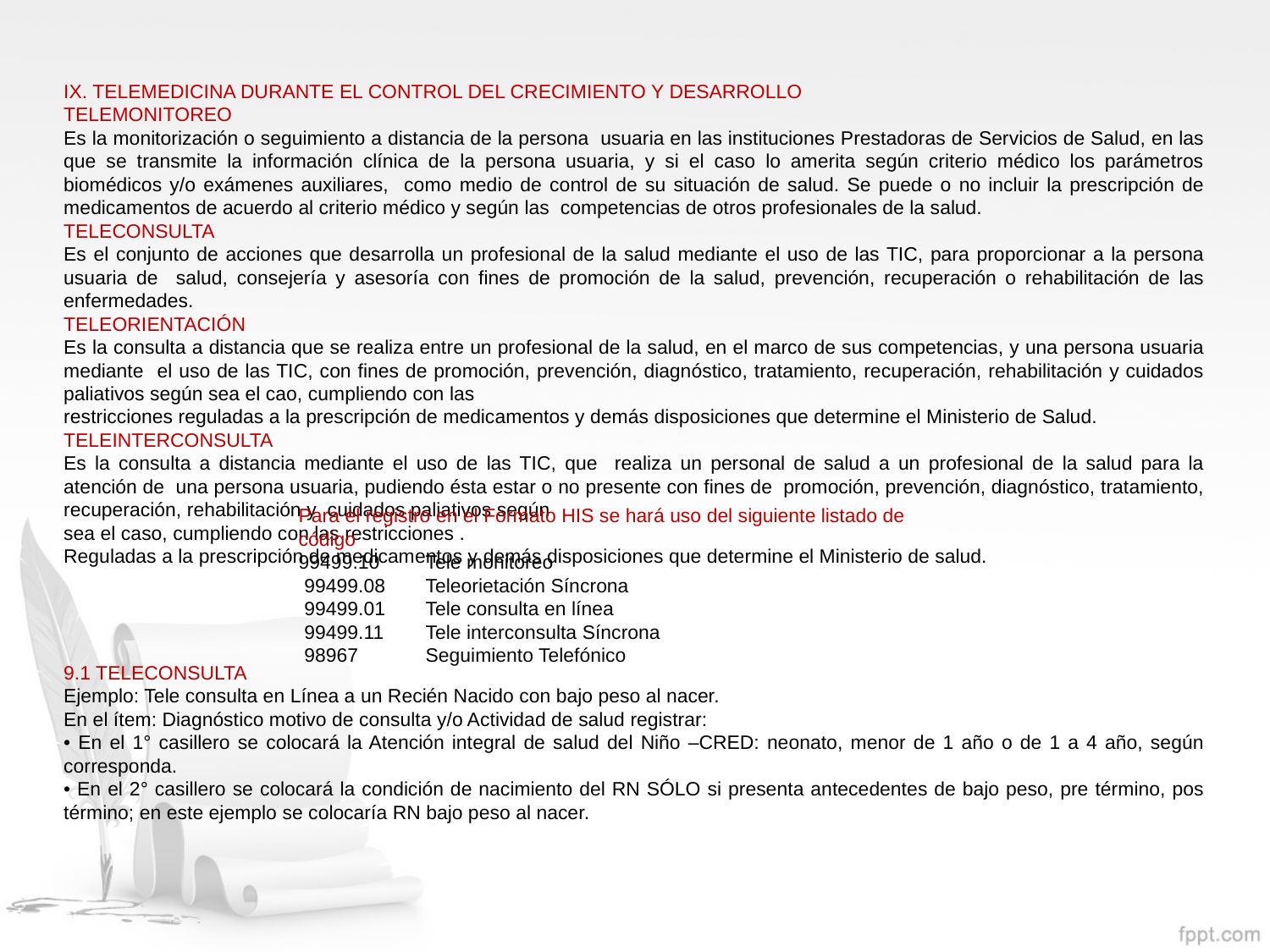

IX. TELEMEDICINA DURANTE EL CONTROL DEL CRECIMIENTO Y DESARROLLO
TELEMONITOREO
Es la monitorización o seguimiento a distancia de la persona  usuaria en las instituciones Prestadoras de Servicios de Salud, en las que se transmite la información clínica de la persona usuaria, y si el caso lo amerita según criterio médico los parámetros biomédicos y/o exámenes auxiliares,  como medio de control de su situación de salud. Se puede o no incluir la prescripción de medicamentos de acuerdo al criterio médico y según las  competencias de otros profesionales de la salud.
TELECONSULTA
Es el conjunto de acciones que desarrolla un profesional de la salud mediante el uso de las TIC, para proporcionar a la persona usuaria de  salud, consejería y asesoría con fines de promoción de la salud, prevención, recuperación o rehabilitación de las enfermedades.
TELEORIENTACIÓN
Es la consulta a distancia que se realiza entre un profesional de la salud, en el marco de sus competencias, y una persona usuaria mediante  el uso de las TIC, con fines de promoción, prevención, diagnóstico, tratamiento, recuperación, rehabilitación y cuidados paliativos según sea el cao, cumpliendo con las
restricciones reguladas a la prescripción de medicamentos y demás disposiciones que determine el Ministerio de Salud.
TELEINTERCONSULTA
Es la consulta a distancia mediante el uso de las TIC, que  realiza un personal de salud a un profesional de la salud para la atención de  una persona usuaria, pudiendo ésta estar o no presente con fines de  promoción, prevención, diagnóstico, tratamiento, recuperación, rehabilitación y  cuidados paliativos según
sea el caso, cumpliendo con las restricciones .
Reguladas a la prescripción de medicamentos y demás disposiciones que determine el Ministerio de salud.
Para el registro en el Formato HIS se hará uso del siguiente listado de código
99499.10	Tele monitoreo
 99499.08	Teleorietación Síncrona
 99499.01	Tele consulta en línea
 99499.11	Tele interconsulta Síncrona
 98967	Seguimiento Telefónico
9.1 TELECONSULTA
Ejemplo: Tele consulta en Línea a un Recién Nacido con bajo peso al nacer.
En el ítem: Diagnóstico motivo de consulta y/o Actividad de salud registrar:
• En el 1° casillero se colocará la Atención integral de salud del Niño –CRED: neonato, menor de 1 año o de 1 a 4 año, según corresponda.
• En el 2° casillero se colocará la condición de nacimiento del RN SÓLO si presenta antecedentes de bajo peso, pre término, pos término; en este ejemplo se colocaría RN bajo peso al nacer.